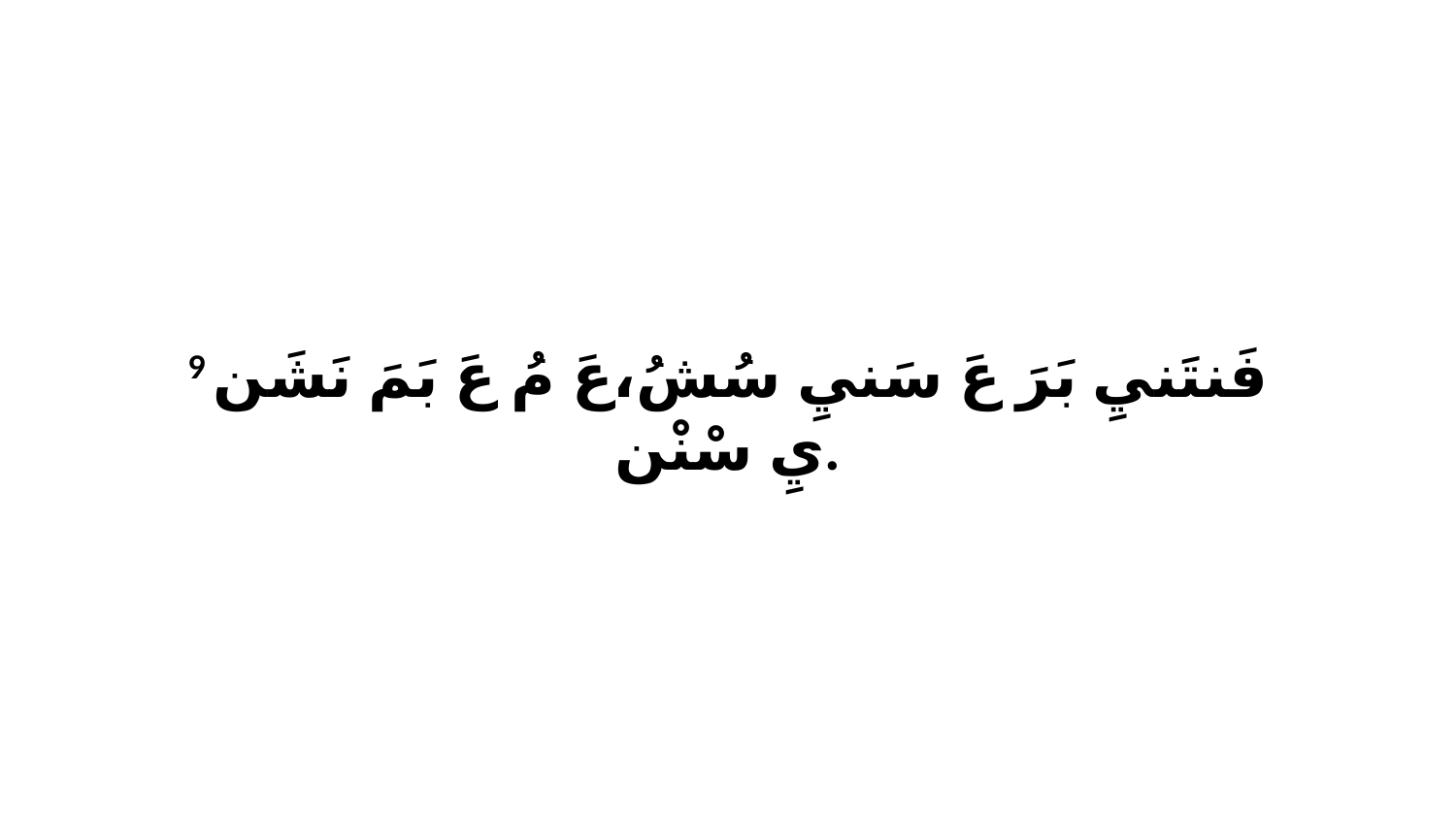

9 فَنتَنيِ بَرَ عَ سَنيِ سُشُ،عَ مُ عَ بَمَ نَشَن يِ سْنْن.